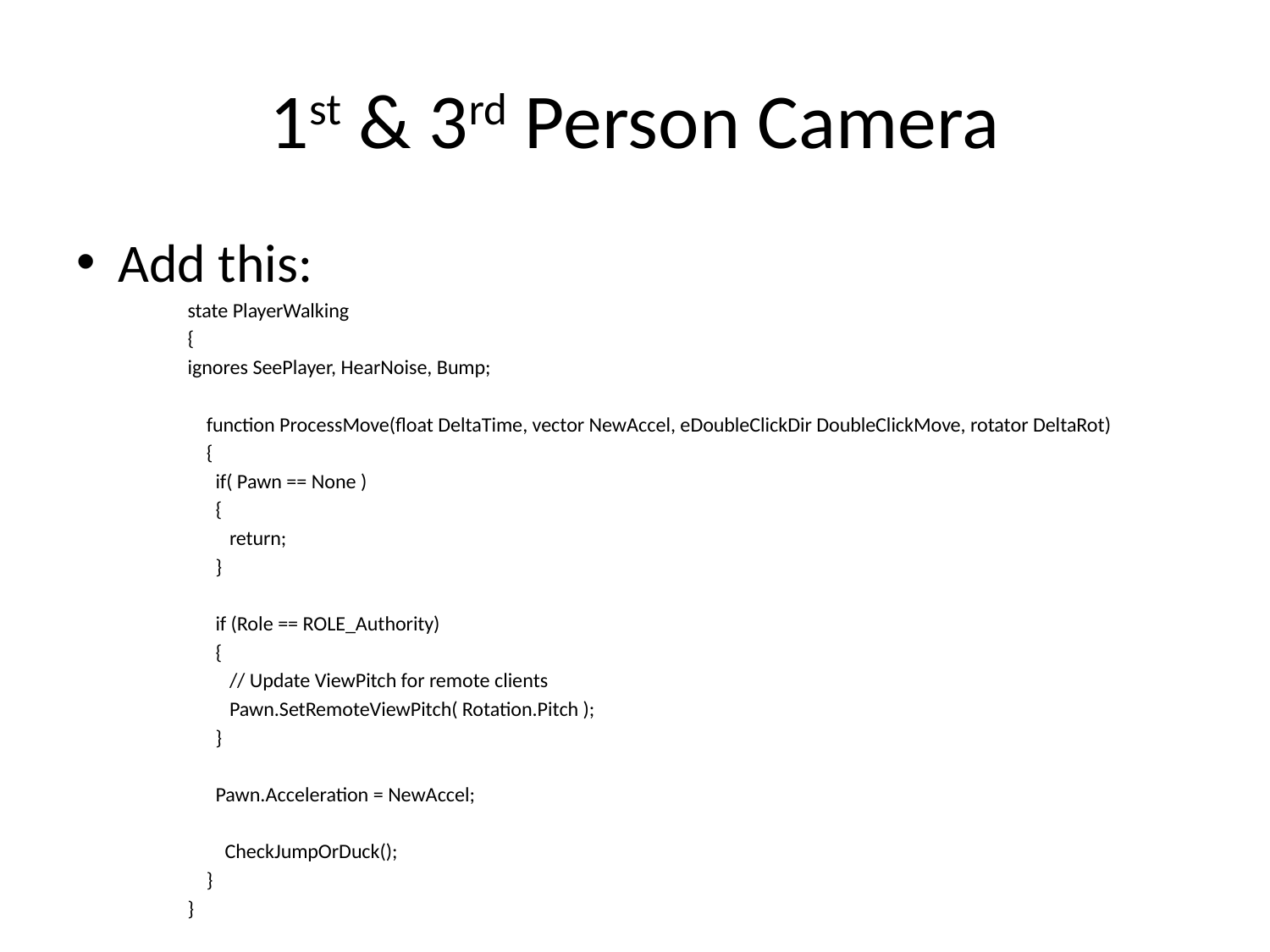

# 1st & 3rd Person Camera
Add this:
state PlayerWalking
{
ignores SeePlayer, HearNoise, Bump;

    function ProcessMove(float DeltaTime, vector NewAccel, eDoubleClickDir DoubleClickMove, rotator DeltaRot)
    {
      if( Pawn == None )
      {
         return;
      }

      if (Role == ROLE_Authority)
      {
         // Update ViewPitch for remote clients
         Pawn.SetRemoteViewPitch( Rotation.Pitch );
      }

      Pawn.Acceleration = NewAccel;

        CheckJumpOrDuck();
    }
}